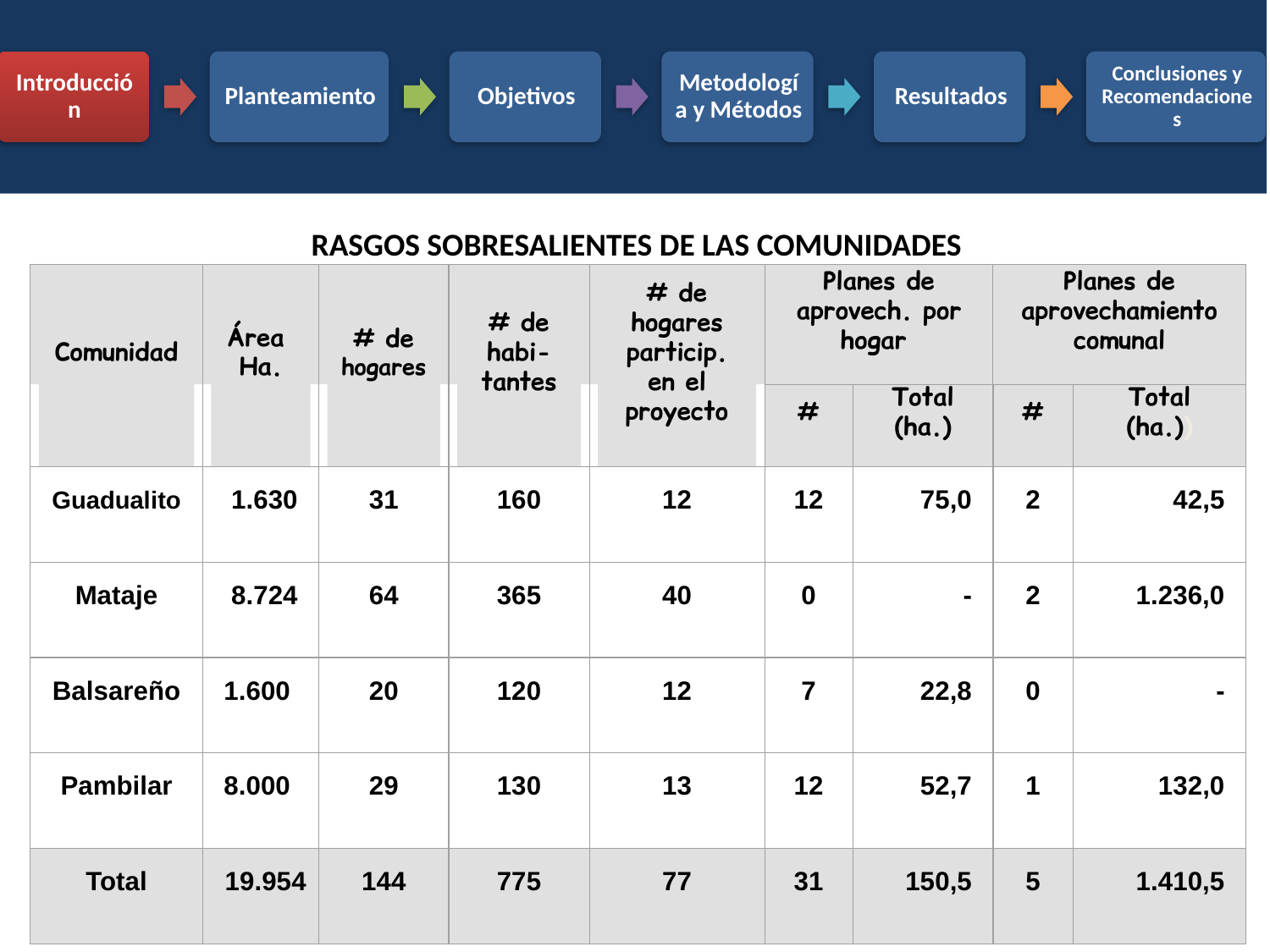

Introducción

Planteamiento

Objetivos

Metodología y Métodos

Resultados

Conclusiones y Recomendaciones
# RASGOS SOBRESALIENTES DE LAS COMUNIDADES

Comunidad

Área
Ha.

# de hogares

# de habi-tantes

# de hogares particip. en el proyecto

Planes de aprovech. por hogar

Planes de aprovechamiento comunal

#

Total (ha.)

#

Total (ha.))

Guadualito

1.630

31

160

12

12

75,0

2

42,5

Mataje

8.724

64

365

40

0

-

2

1.236,0

Balsareño

1.600

20

120

12

7

22,8

0

-

Pambilar

8.000

29

130

13

12

52,7

1

132,0

Total

19.954

144

775

77

31

150,5

5

1.410,5